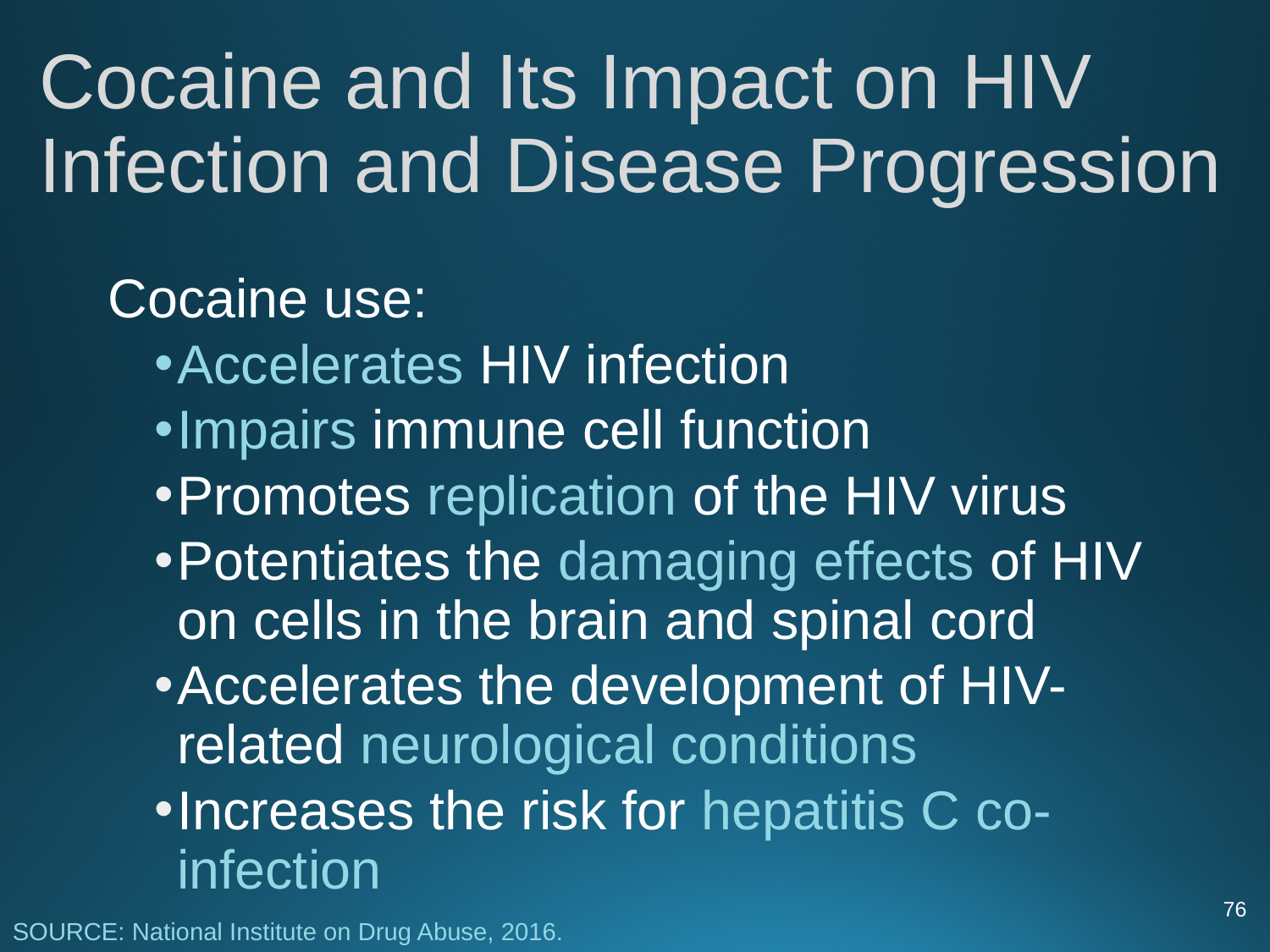

# Cocaine and Its Impact on HIV Infection and Disease Progression
Cocaine use:
Accelerates HIV infection
Impairs immune cell function
Promotes replication of the HIV virus
Potentiates the damaging effects of HIV on cells in the brain and spinal cord
Accelerates the development of HIV-related neurological conditions
Increases the risk for hepatitis C co-infection

76
SOURCE: National Institute on Drug Abuse, 2016.